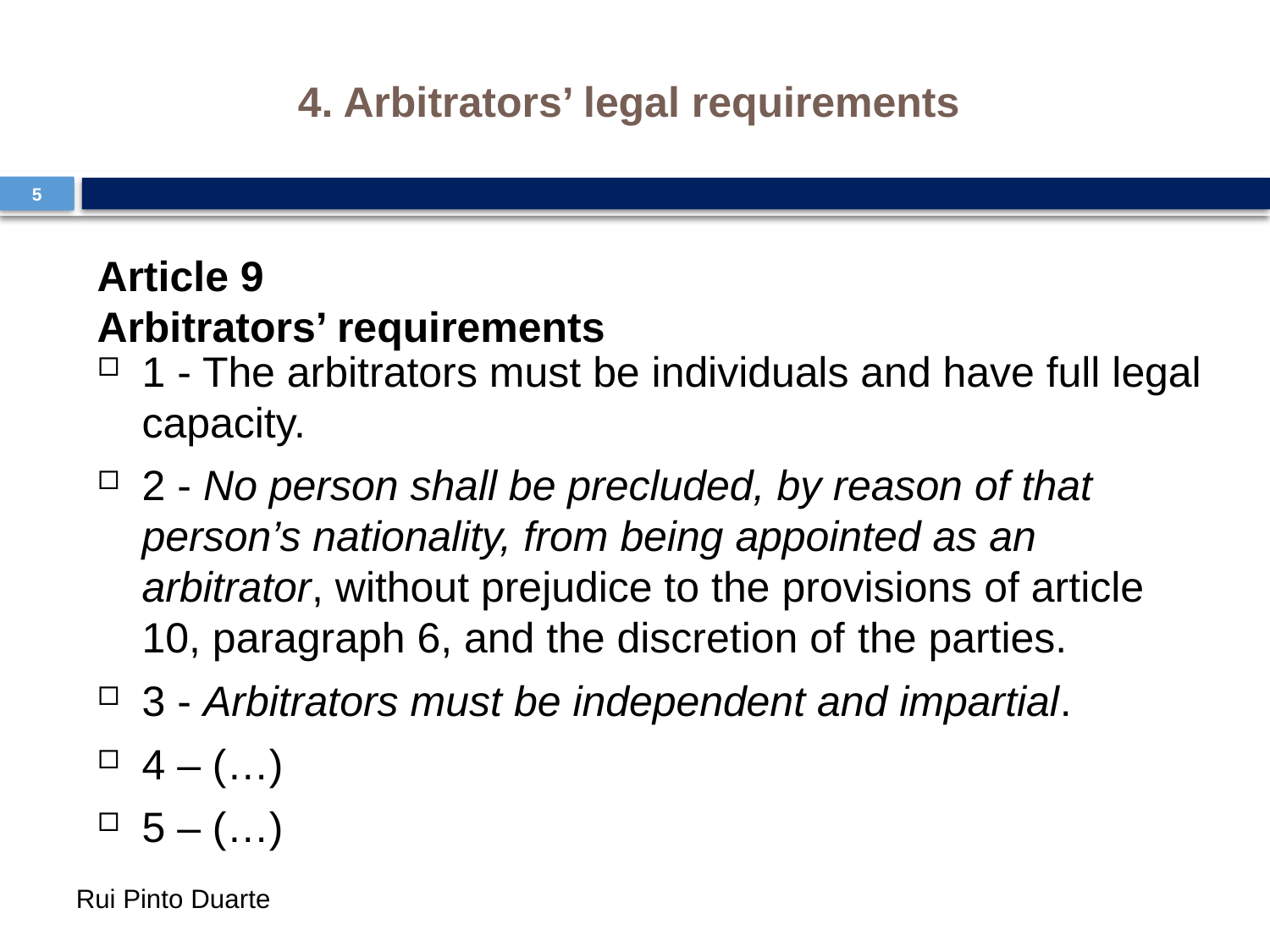

# 4. Arbitrators’ legal requirements
5
Article 9
Arbitrators’ requirements

1 - The arbitrators must be individuals and have full legal capacity.
2 - No person shall be precluded, by reason of that person’s nationality, from being appointed as an arbitrator, without prejudice to the provisions of article 10, paragraph 6, and the discretion of the parties.
3 - Arbitrators must be independent and impartial.
4 – (…)
5 – (…)
Rui Pinto Duarte